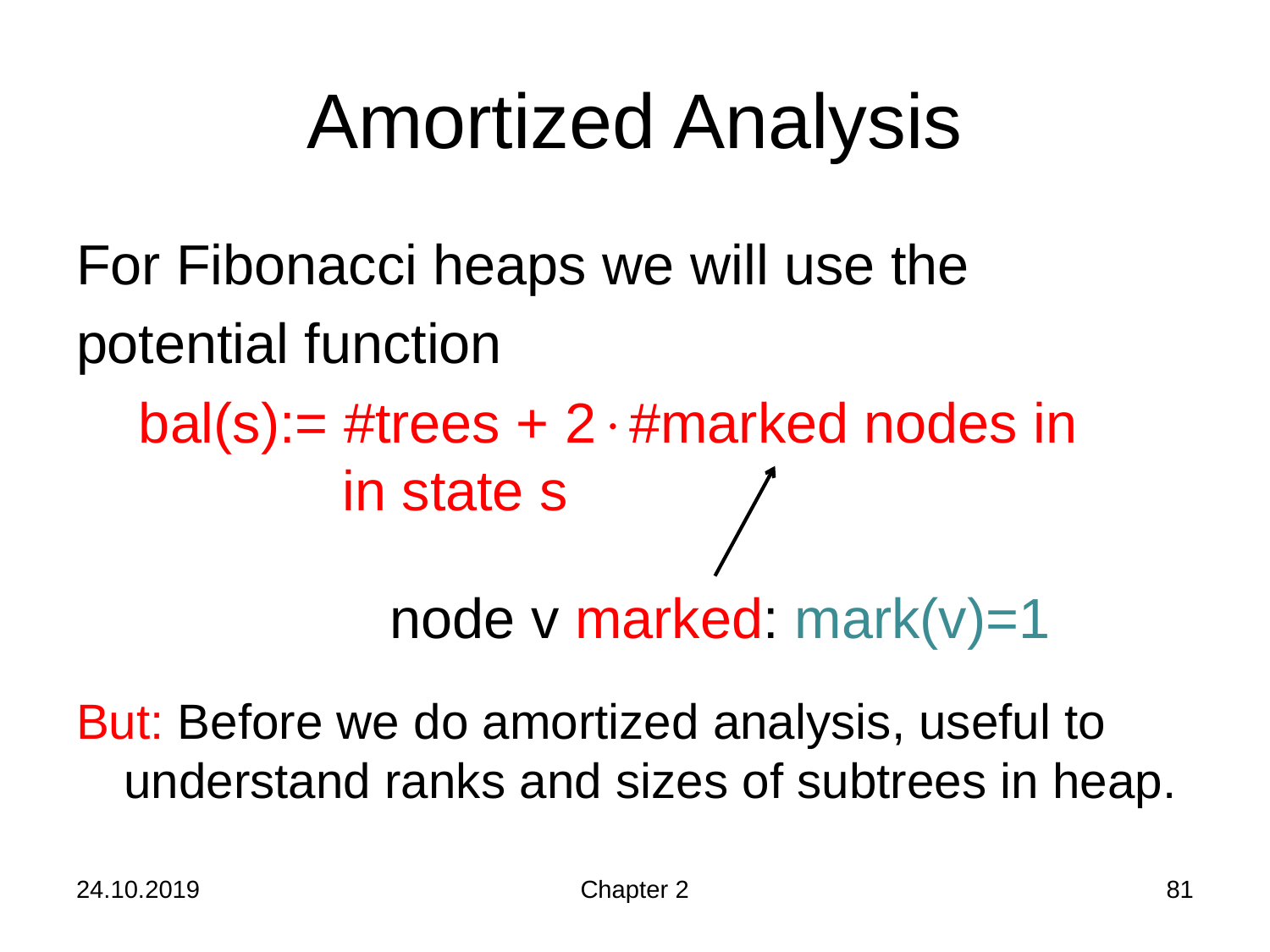

# Amortized Analysis
For Fibonacci heaps we will use the
potential function
    bal(s):= #trees + 2⋅#marked nodes in
              in state s

But: Before we do amortized analysis, useful to understand ranks and sizes of subtrees in heap.
node v marked: mark(v)=1
24.10.2019
Chapter 2
81